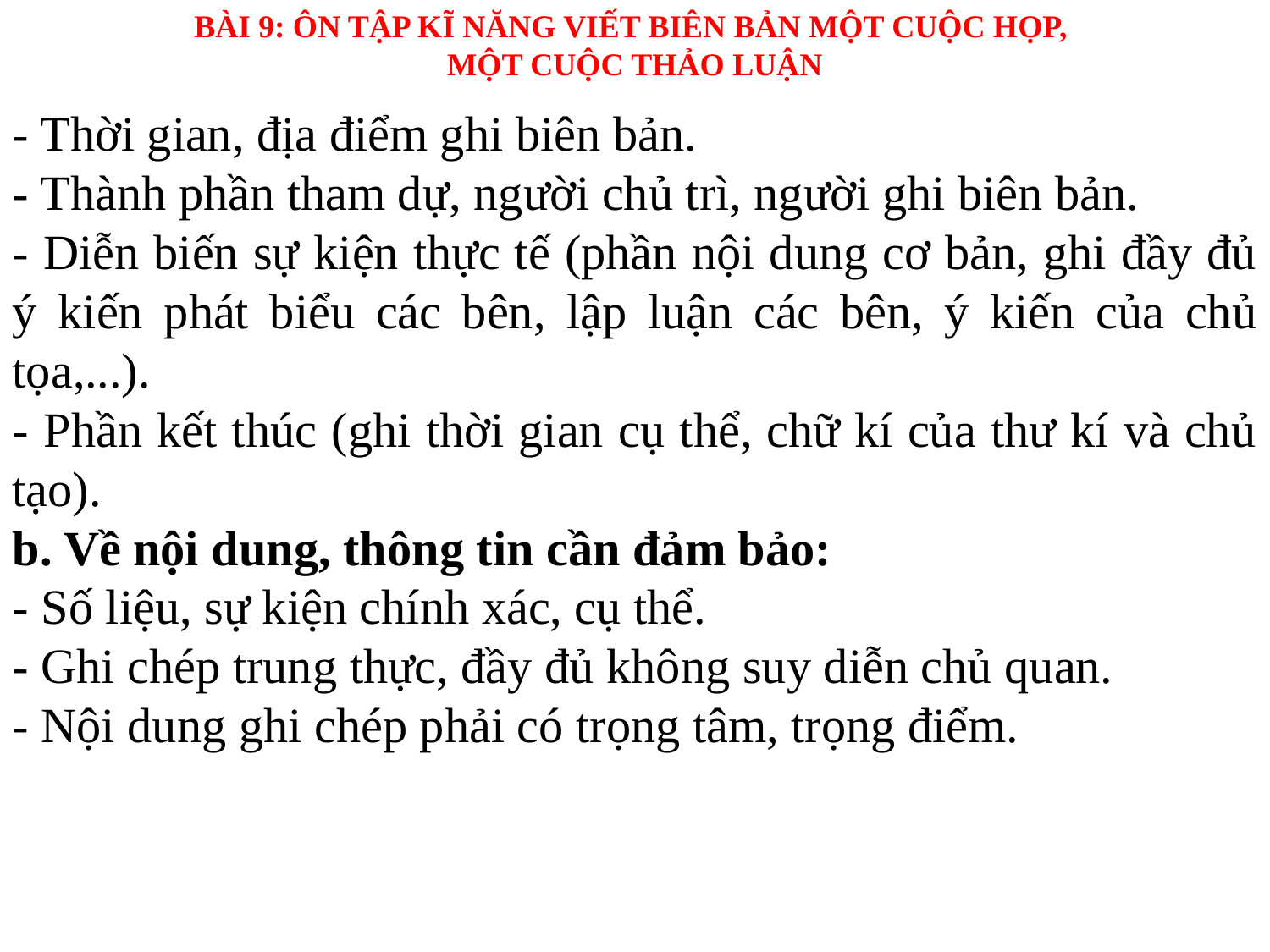

BÀI 9: ÔN TẬP KĨ NĂNG VIẾT BIÊN BẢN MỘT CUỘC HỌP,
MỘT CUỘC THẢO LUẬN

- Thời gian, địa điểm ghi biên bản.
- Thành phần tham dự, người chủ trì, người ghi biên bản.
- Diễn biến sự kiện thực tế (phần nội dung cơ bản, ghi đầy đủ ý kiến phát biểu các bên, lập luận các bên, ý kiến của chủ tọa,...).
- Phần kết thúc (ghi thời gian cụ thể, chữ kí của thư kí và chủ tạo).
b. Về nội dung, thông tin cần đảm bảo:
- Số liệu, sự kiện chính xác, cụ thể.
- Ghi chép trung thực, đầy đủ không suy diễn chủ quan.
- Nội dung ghi chép phải có trọng tâm, trọng điểm.